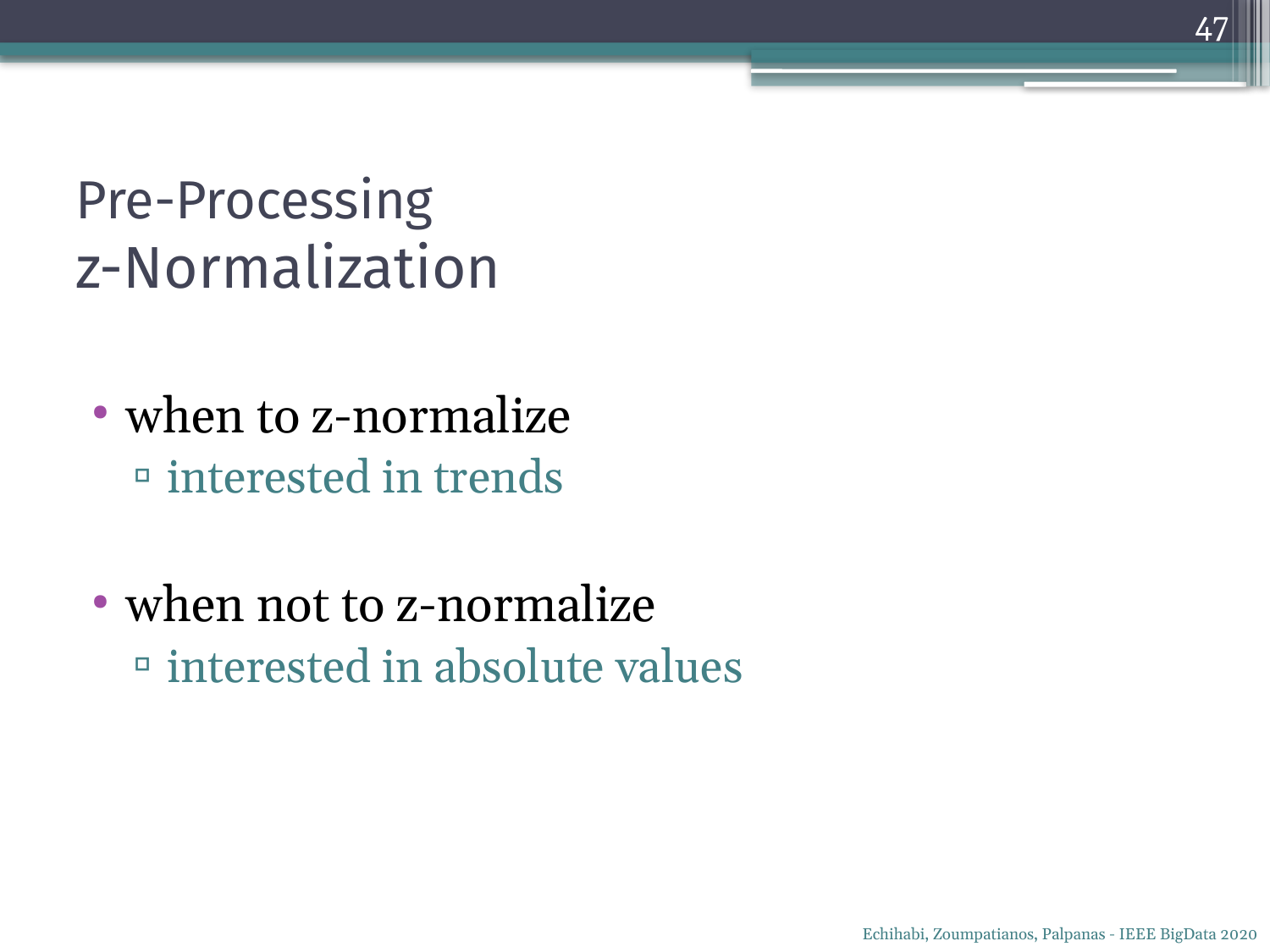

47
# Pre-Processing z-Normalization

when to z-normalize
interested in trends

when not to z-normalize
interested in absolute values
Echihabi, Zoumpatianos, Palpanas - IEEE BigData 2020